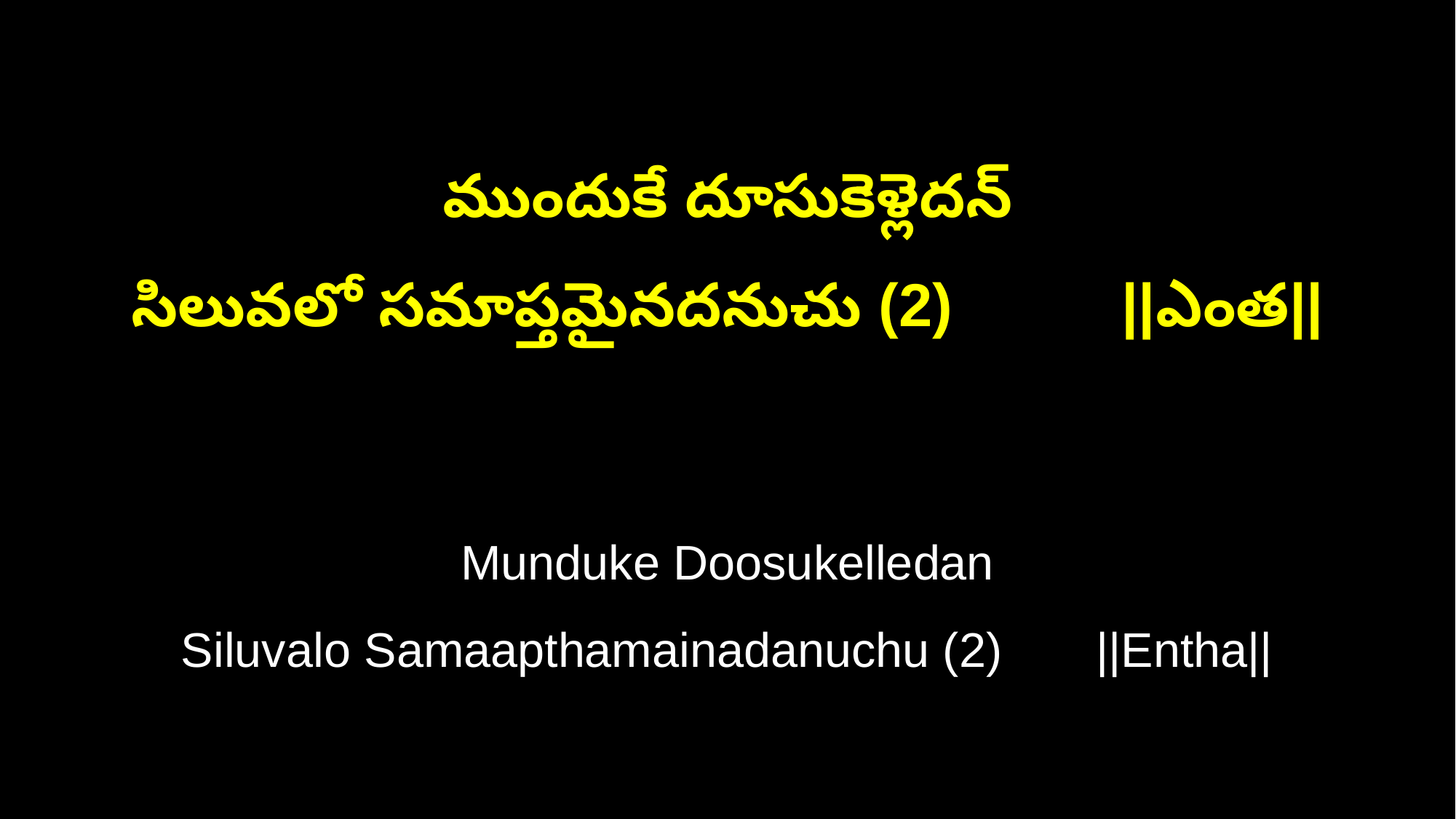

ముందుకే దూసుకెళ్లెదన్
సిలువలో సమాప్తమైనదనుచు (2)          ||ఎంత||
Munduke Doosukelledan
Siluvalo Samaapthamainadanuchu (2)       ||Entha||